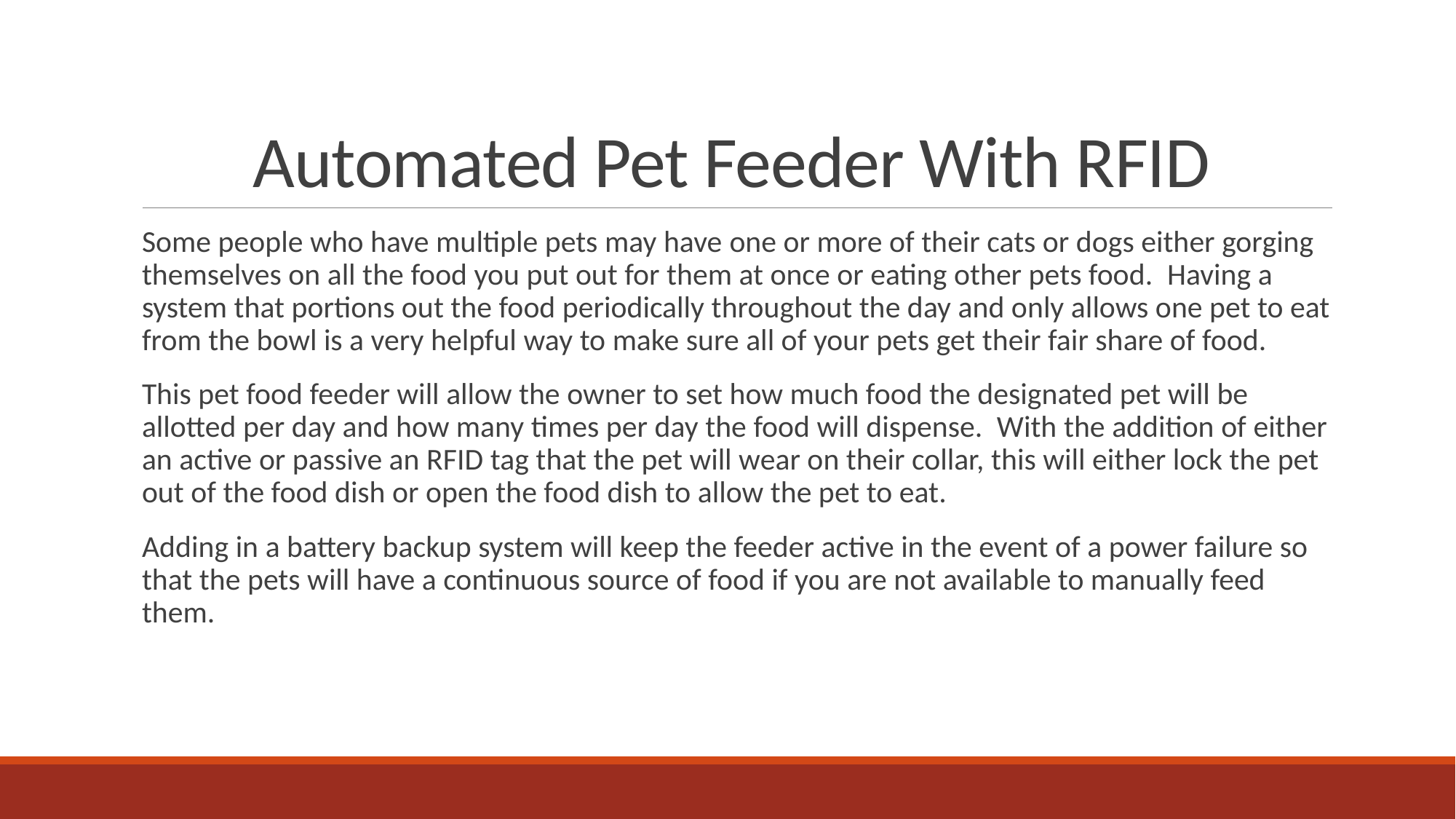

# Automated Pet Feeder With RFID
Some people who have multiple pets may have one or more of their cats or dogs either gorging themselves on all the food you put out for them at once or eating other pets food.  Having a system that portions out the food periodically throughout the day and only allows one pet to eat from the bowl is a very helpful way to make sure all of your pets get their fair share of food.
This pet food feeder will allow the owner to set how much food the designated pet will be allotted per day and how many times per day the food will dispense.  With the addition of either an active or passive an RFID tag that the pet will wear on their collar, this will either lock the pet out of the food dish or open the food dish to allow the pet to eat.
Adding in a battery backup system will keep the feeder active in the event of a power failure so that the pets will have a continuous source of food if you are not available to manually feed them.